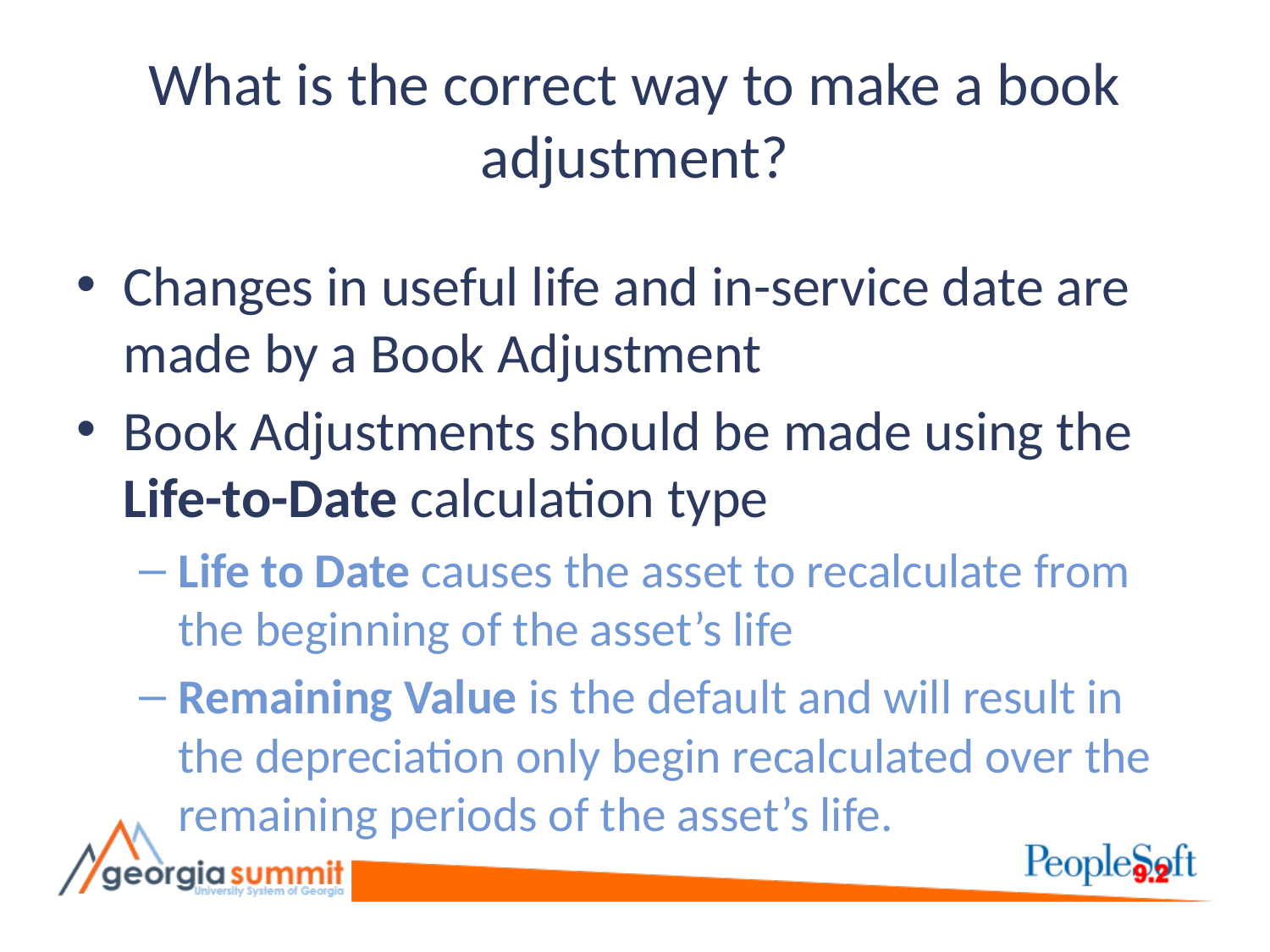

# What is the correct way to make a book adjustment?
Changes in useful life and in-service date are made by a Book Adjustment
Book Adjustments should be made using the Life-to-Date calculation type
Life to Date causes the asset to recalculate from the beginning of the asset’s life
Remaining Value is the default and will result in the depreciation only begin recalculated over the remaining periods of the asset’s life.